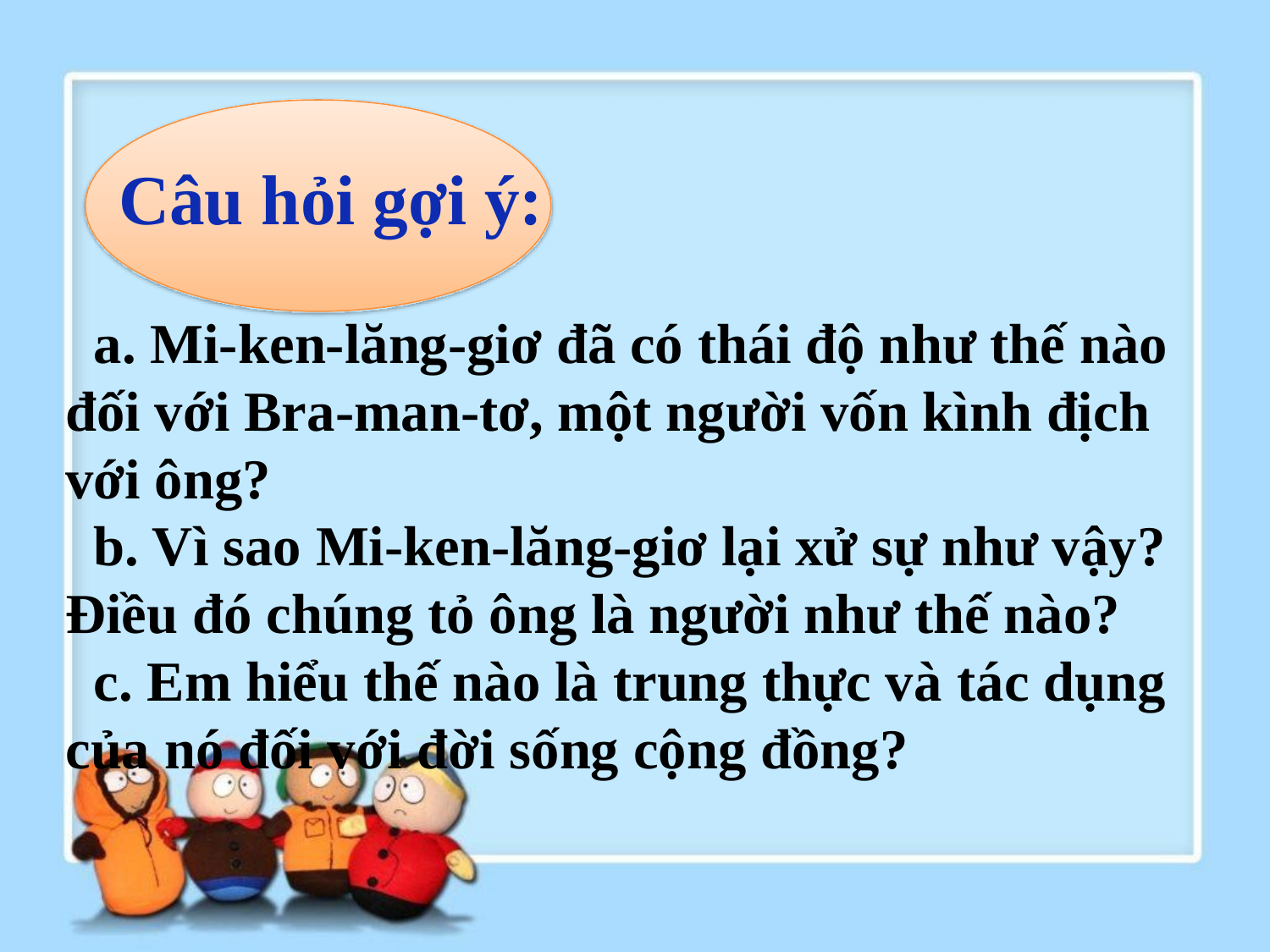

Câu hỏi gợi ý:
  a. Mi-ken-lăng-giơ đã có thái độ như thế nào đối với Bra-man-tơ, một người vốn kình địch với ông?
  b. Vì sao Mi-ken-lăng-giơ lại xử sự như vậy? Điều đó chúng tỏ ông là người như thế nào?
  c. Em hiểu thế nào là trung thực và tác dụng của nó đối với đời sống cộng đồng?